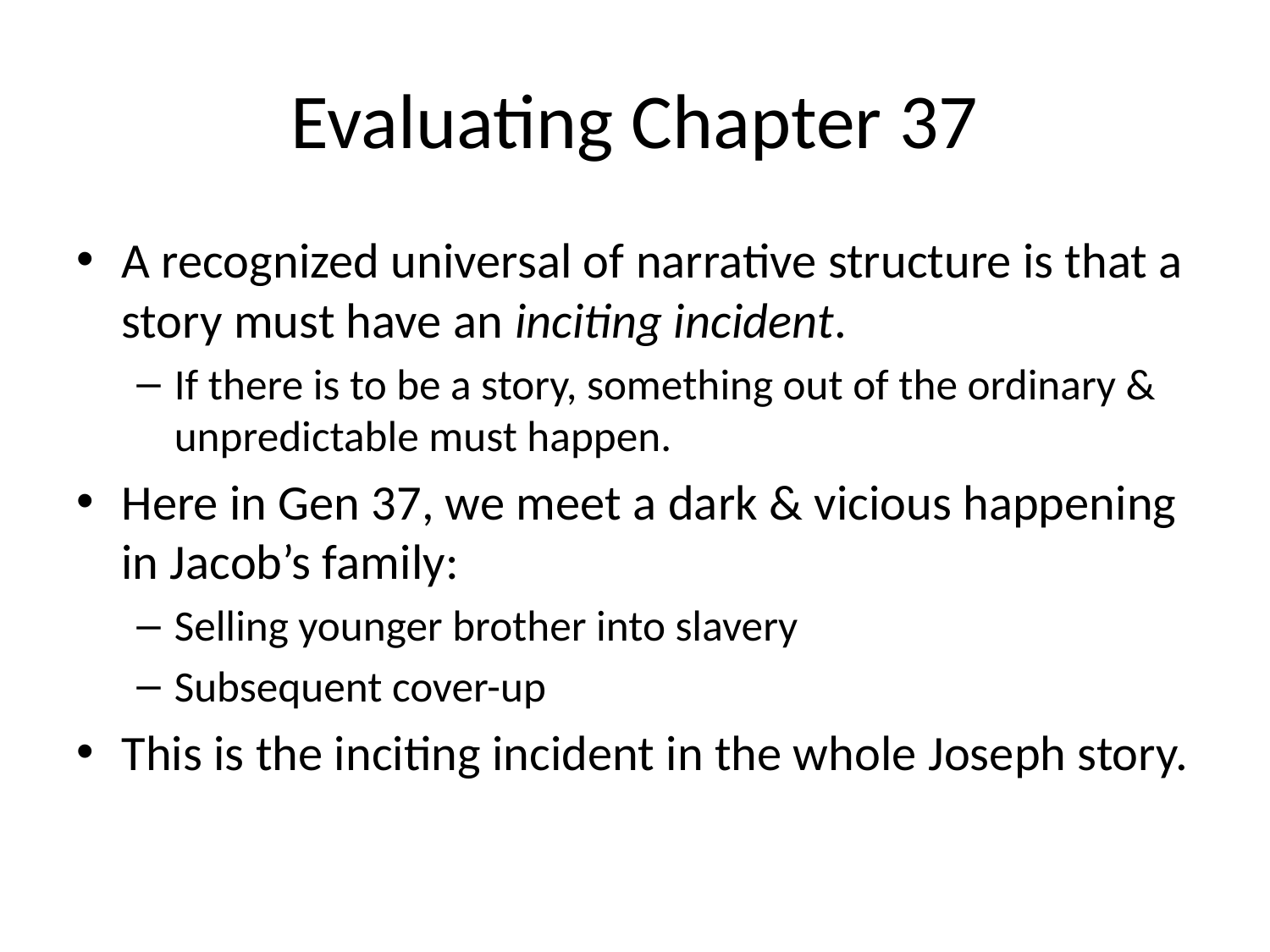

# Evaluating Chapter 37
A recognized universal of narrative structure is that a story must have an inciting incident.
If there is to be a story, something out of the ordinary & unpredictable must happen.
Here in Gen 37, we meet a dark & vicious happening in Jacob’s family:
Selling younger brother into slavery
Subsequent cover-up
This is the inciting incident in the whole Joseph story.